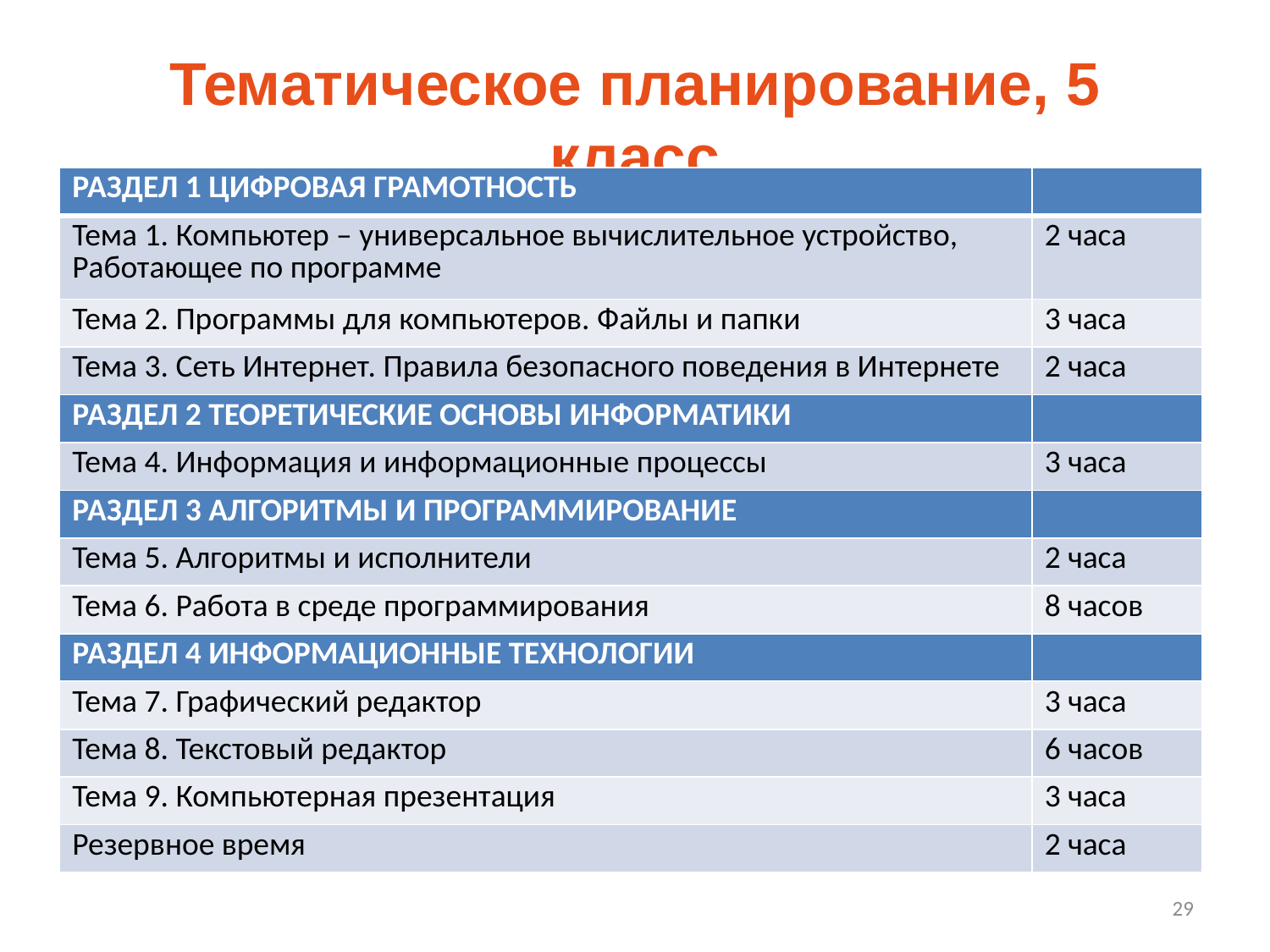

# Тематическое планирование, 5 класс
| РАЗДЕЛ 1 ЦИФРОВАЯ ГРАМОТНОСТЬ |  |
| --- | --- |
| Тема 1. Компьютер – универсальное вычислительное устройство, Работающее по программе | 2 часа |
| Тема 2. Программы для компьютеров. Файлы и папки | 3 часа |
| Тема 3. Сеть Интернет. Правила безопасного поведения в Интернете | 2 часа |
| РАЗДЕЛ 2 ТЕОРЕТИЧЕСКИЕ ОСНОВЫ ИНФОРМАТИКИ |  |
| Тема 4. Информация и информационные процессы | 3 часа |
| РАЗДЕЛ 3 АЛГОРИТМЫ И ПРОГРАММИРОВАНИЕ |  |
| Тема 5. Алгоритмы и исполнители | 2 часа |
| Тема 6. Работа в среде программирования | 8 часов |
| РАЗДЕЛ 4 ИНФОРМАЦИОННЫЕ ТЕХНОЛОГИИ |  |
| Тема 7. Графический редактор | 3 часа |
| Тема 8. Текстовый редактор | 6 часов |
| Тема 9. Компьютерная презентация | 3 часа |
| Резервное время | 2 часа |
29